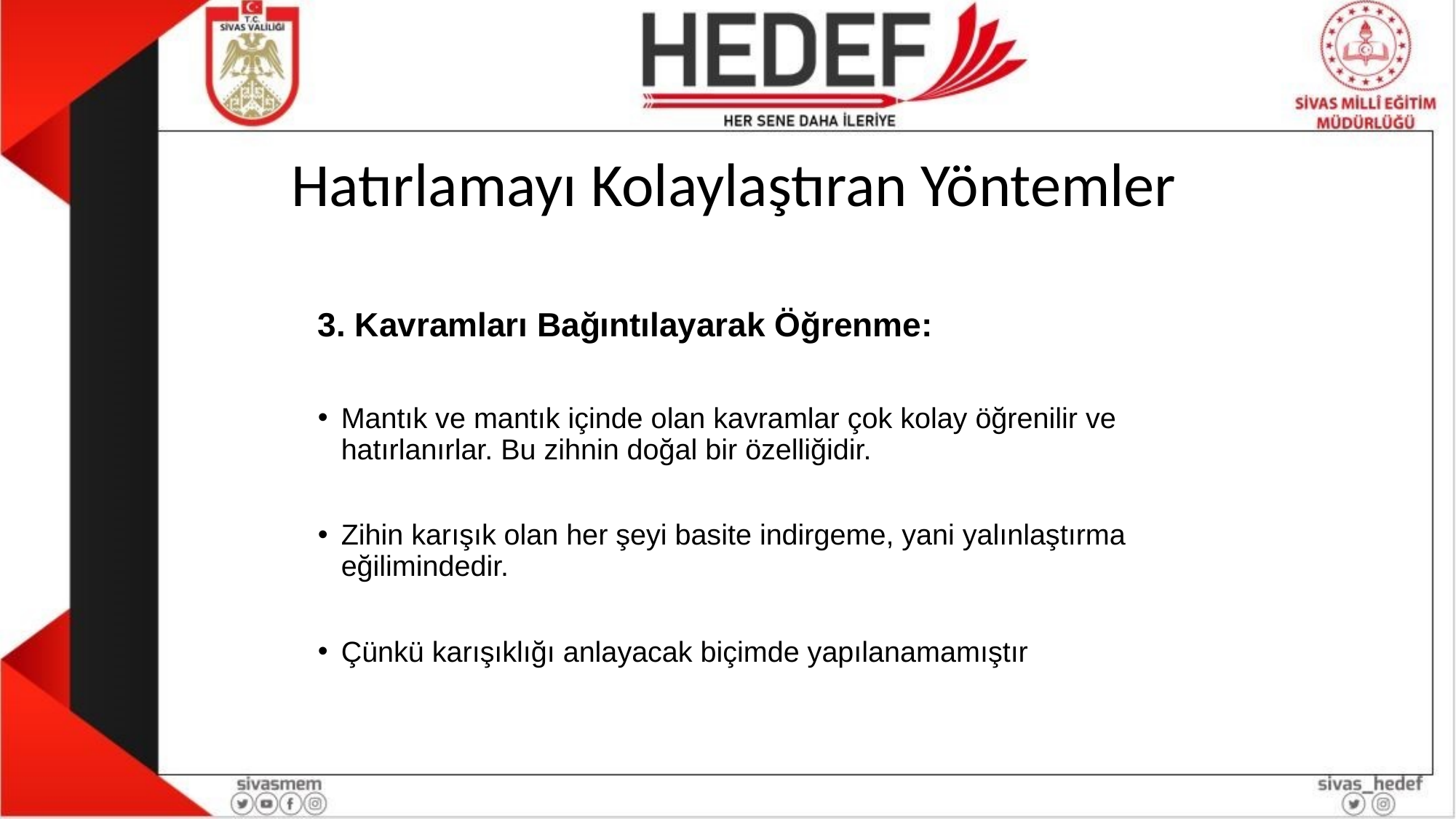

# Hatırlamayı Kolaylaştıran Yöntemler
3. Kavramları Bağıntılayarak Öğrenme:

Mantık ve mantık içinde olan kavramlar çok kolay öğrenilir ve hatırlanırlar. Bu zihnin doğal bir özelliğidir.

Zihin karışık olan her şeyi basite indirgeme, yani yalınlaştırma eğilimindedir.

Çünkü karışıklığı anlayacak biçimde yapılanamamıştır